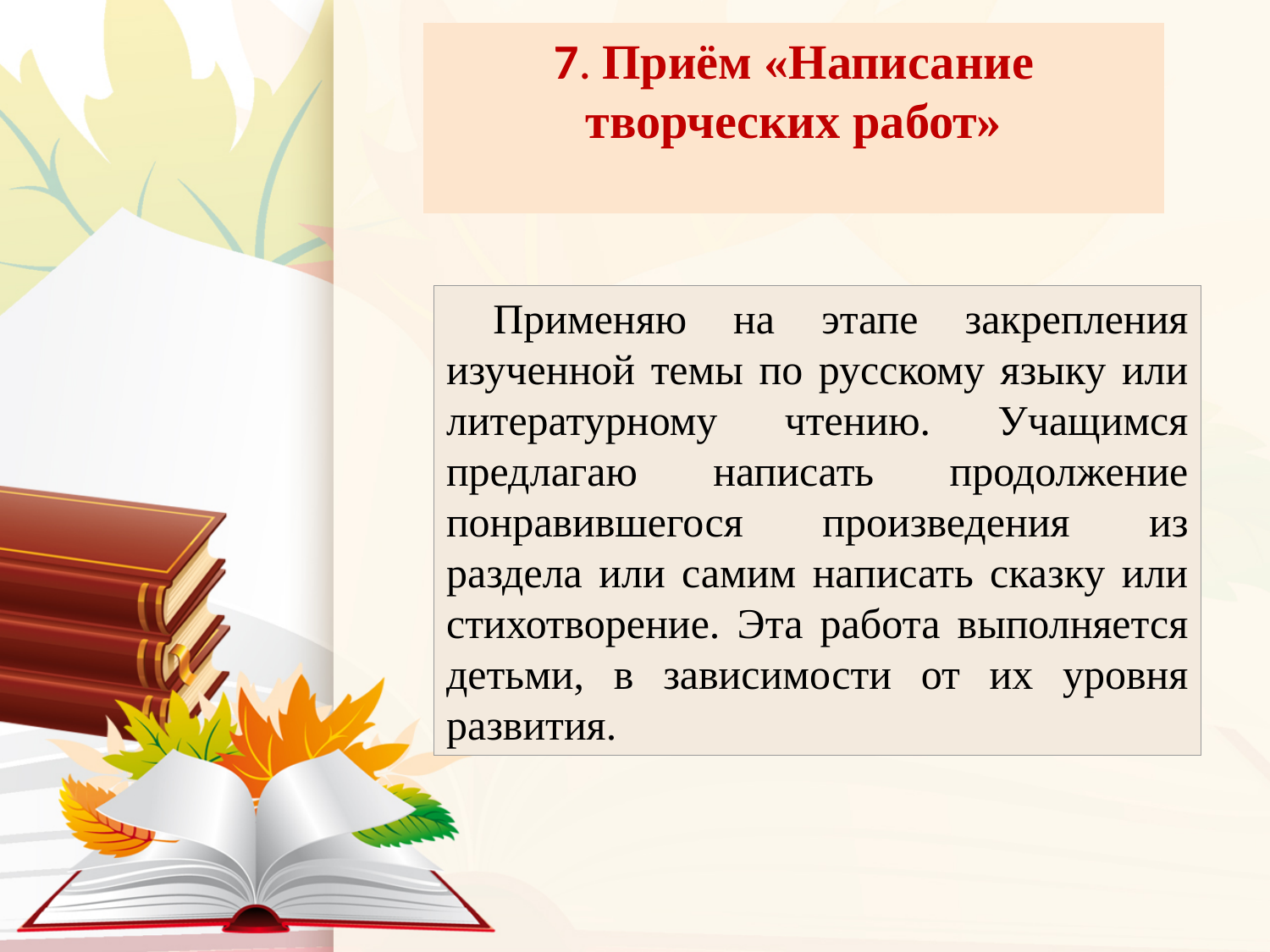

# 7. Приём «Написание творческих работ»
 Применяю на этапе закрепления изученной темы по русскому языку или литературному чтению. Учащимся предлагаю написать продолжение понравившегося произведения из раздела или самим написать сказку или стихотворение. Эта работа выполняется детьми, в зависимости от их уровня развития.